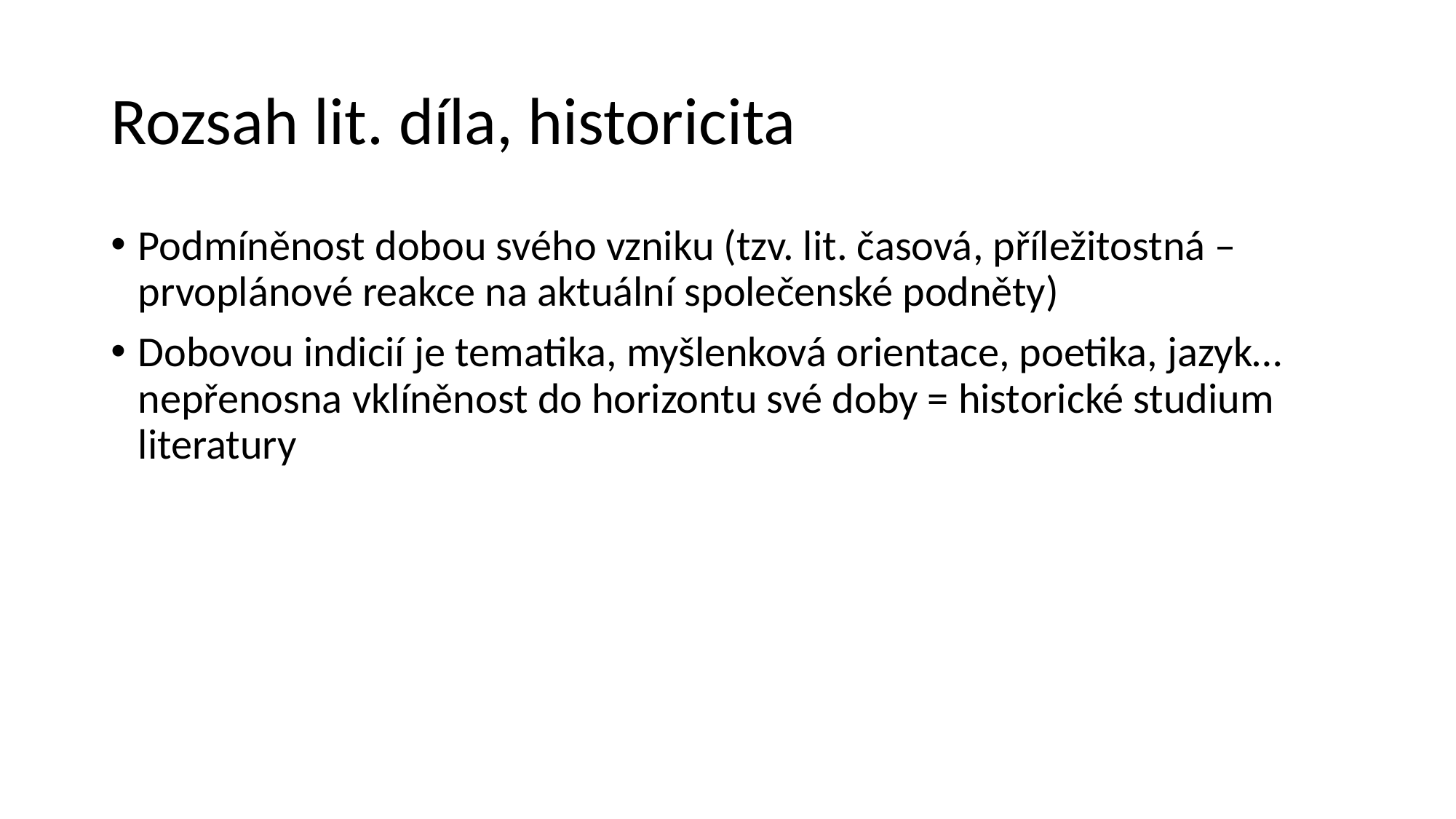

# Rozsah lit. díla, historicita
Podmíněnost dobou svého vzniku (tzv. lit. časová, příležitostná – prvoplánové reakce na aktuální společenské podněty)
Dobovou indicií je tematika, myšlenková orientace, poetika, jazyk…nepřenosna vklíněnost do horizontu své doby = historické studium literatury